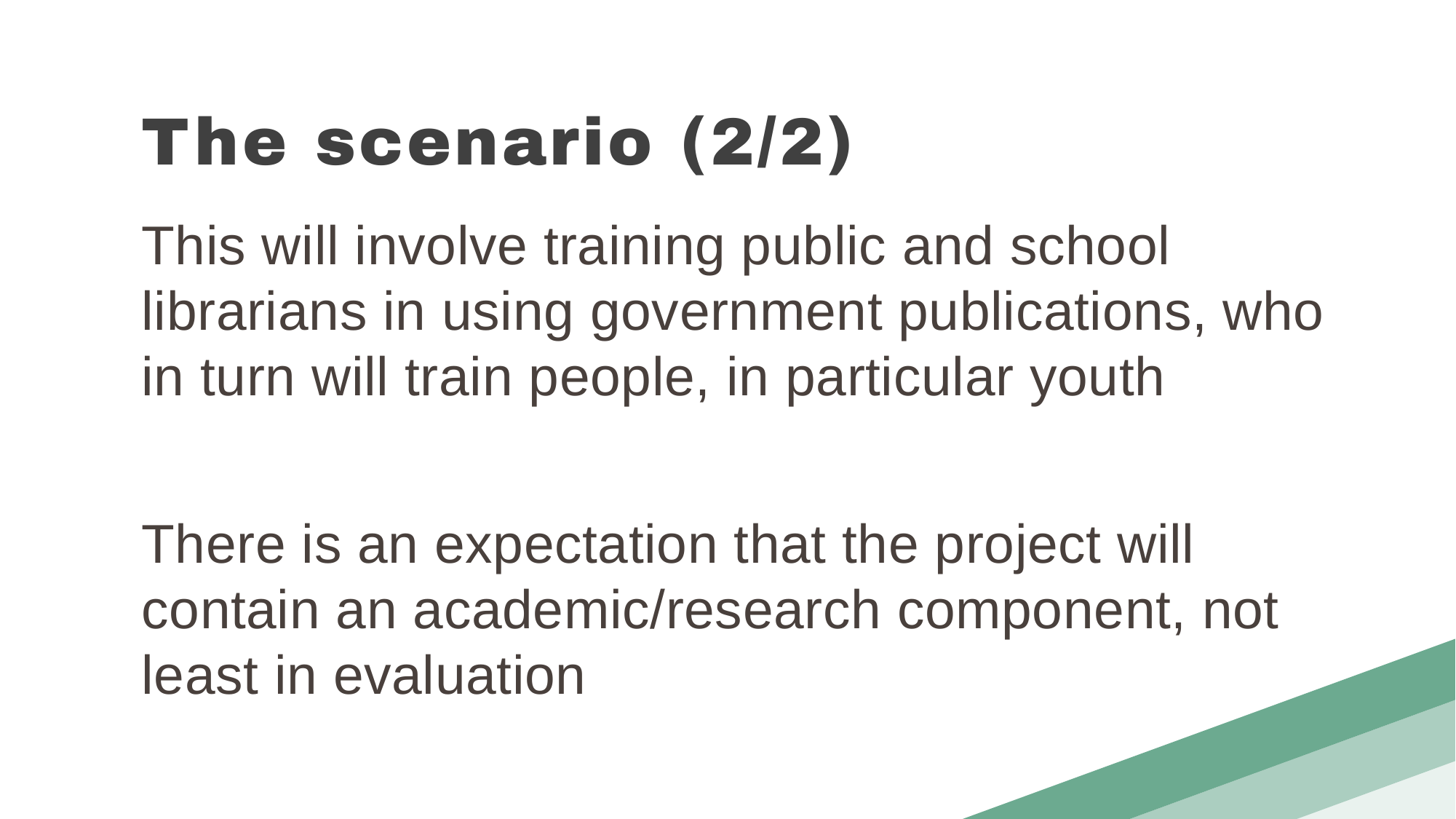

The scenario (2/2)
This will involve training public and school librarians in using government publications, who in turn will train people, in particular youth

There is an expectation that the project will contain an academic/research component, not least in evaluation